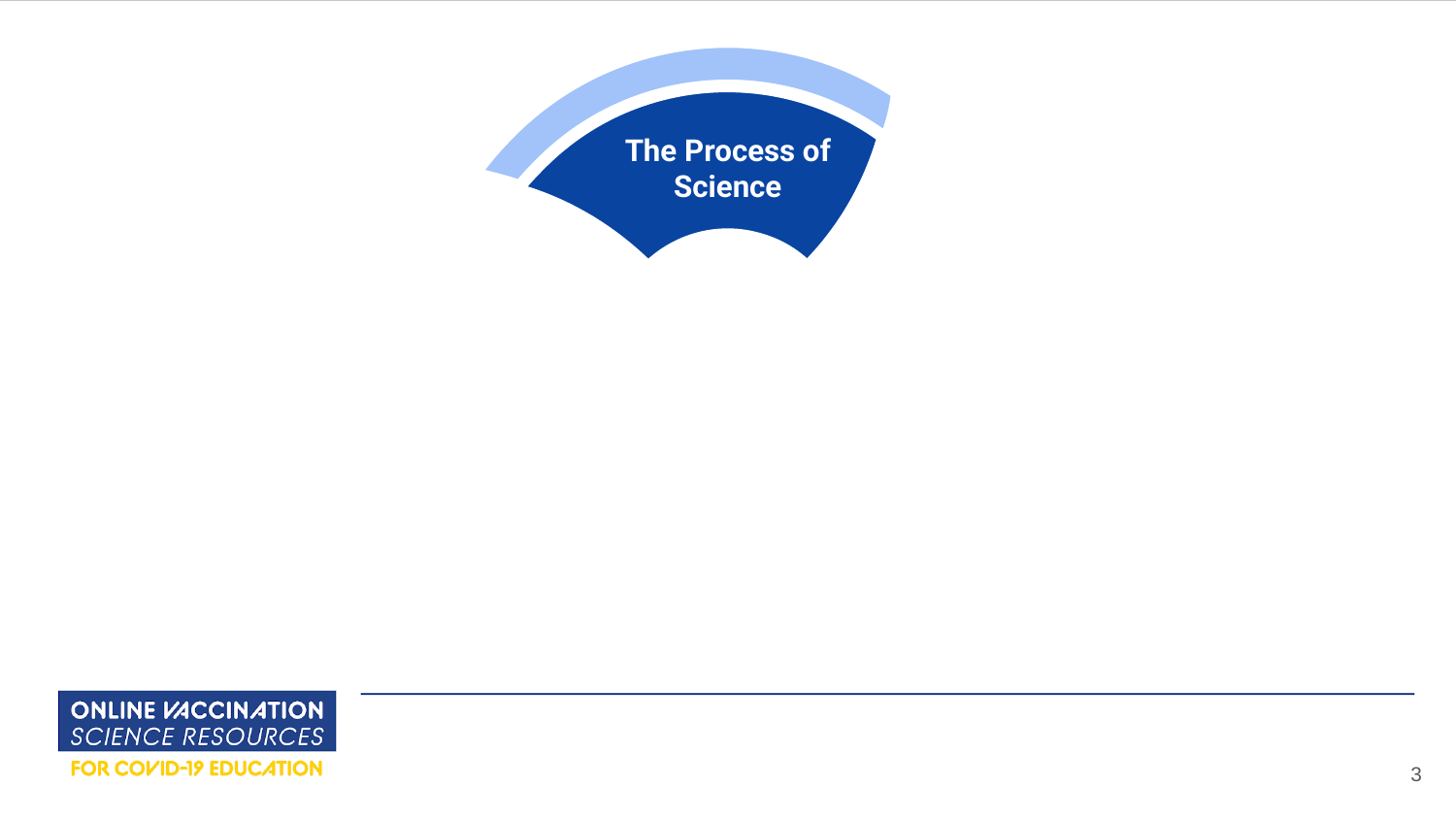

The Process of Science
Introduction
to Science
3